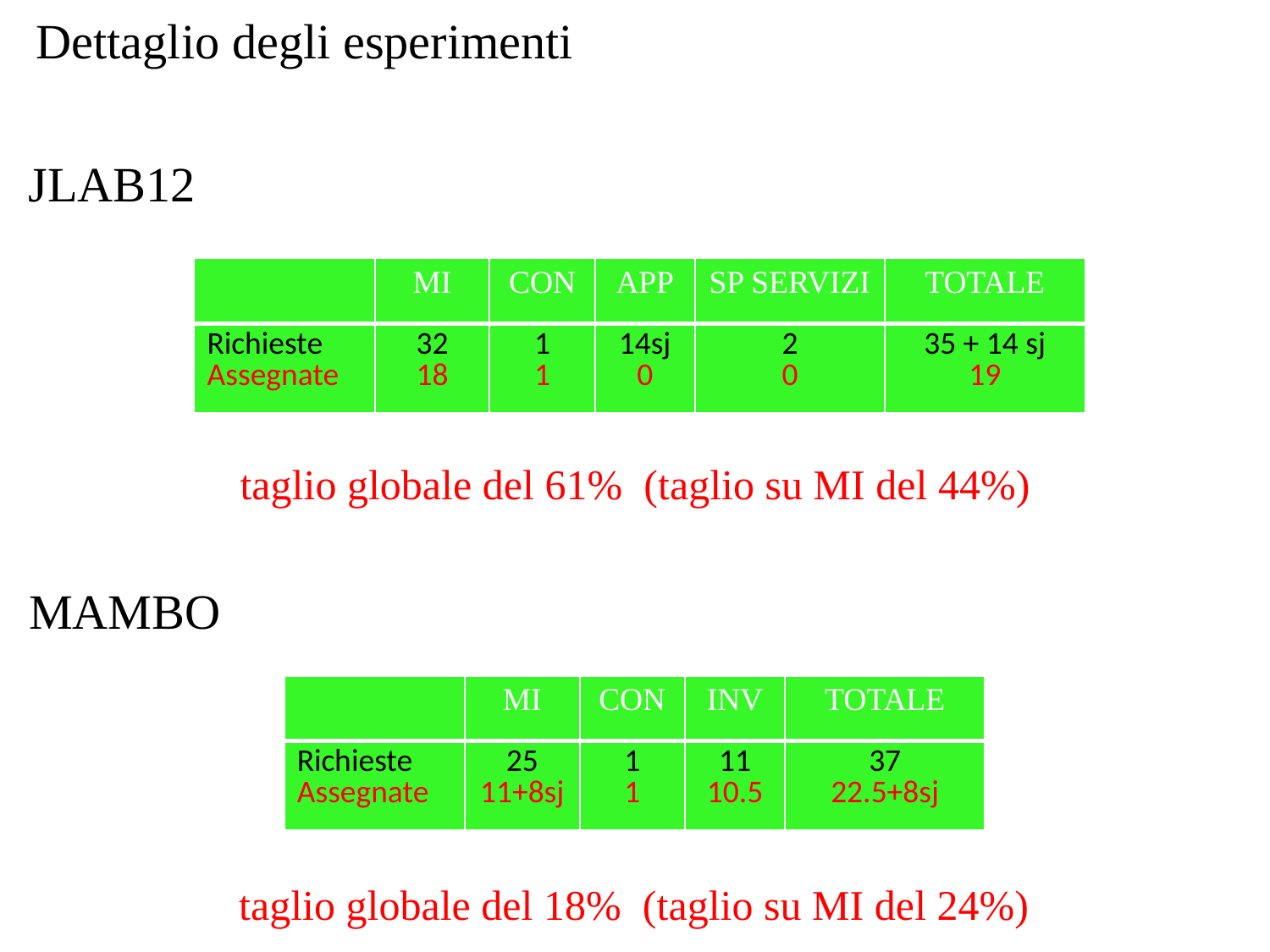

Dettaglio degli esperimenti
JLAB12
|  | MI | CON | APP | SP SERVIZI | TOTALE |
| --- | --- | --- | --- | --- | --- |
| Richieste Assegnate | 32 18 | 1 1 | 14sj 0 | 2 0 | 35 + 14 sj 19 |
taglio globale del 61%  (taglio su MI del 44%)
MAMBO
|  | MI | CON | INV | TOTALE |
| --- | --- | --- | --- | --- |
| Richieste Assegnate | 25 11+8sj | 1 1 | 11 10.5 | 37 22.5+8sj |
taglio globale del 18%  (taglio su MI del 24%)